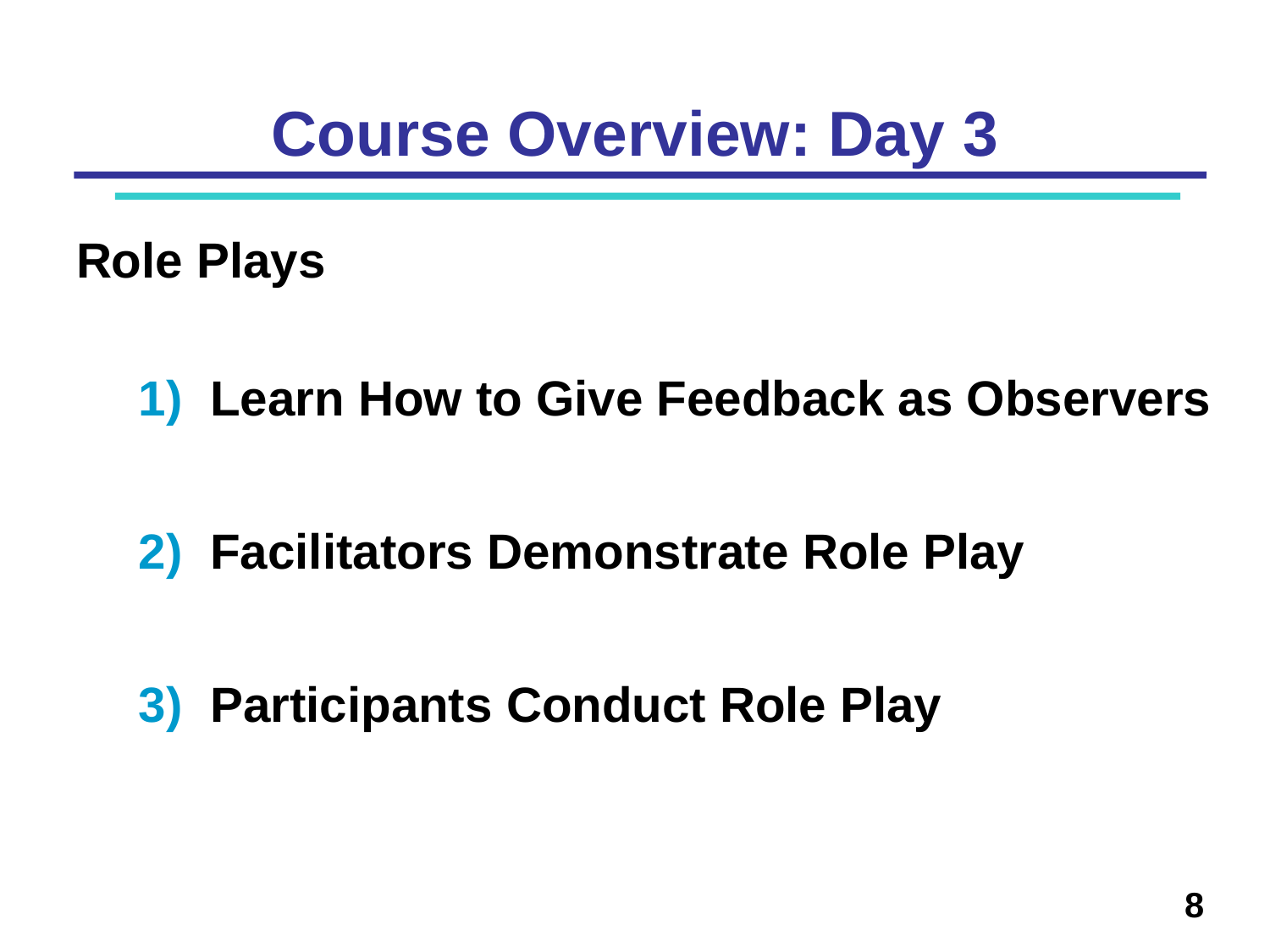

# Course Overview: Day 3
Role Plays

Learn How to Give Feedback as Observers

Facilitators Demonstrate Role Play

Participants Conduct Role Play

8